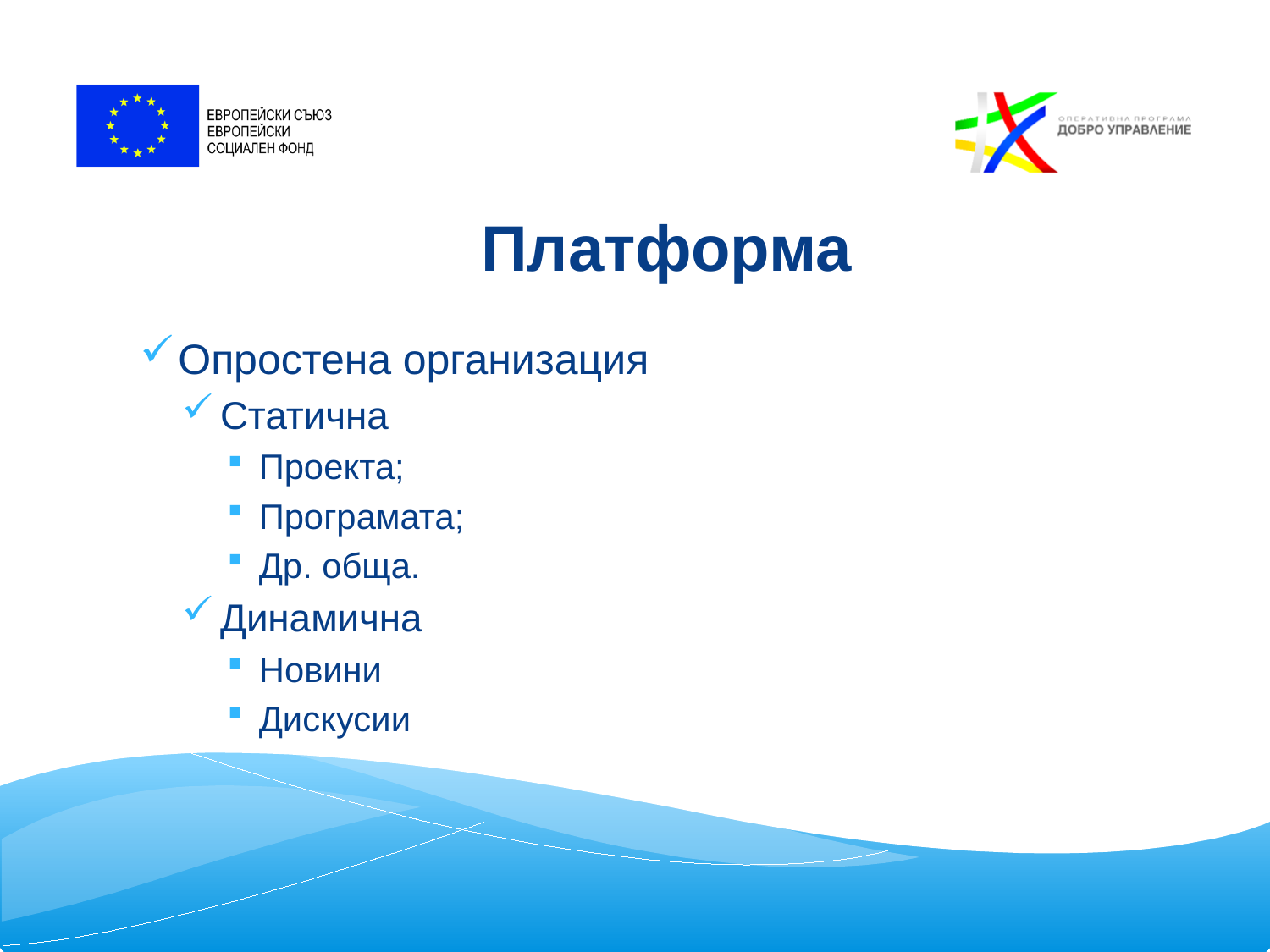

# Платформа
Опростена организация
Статична
Проекта;
Програмата;
Др. обща.
Динамична
Новини
Дискусии